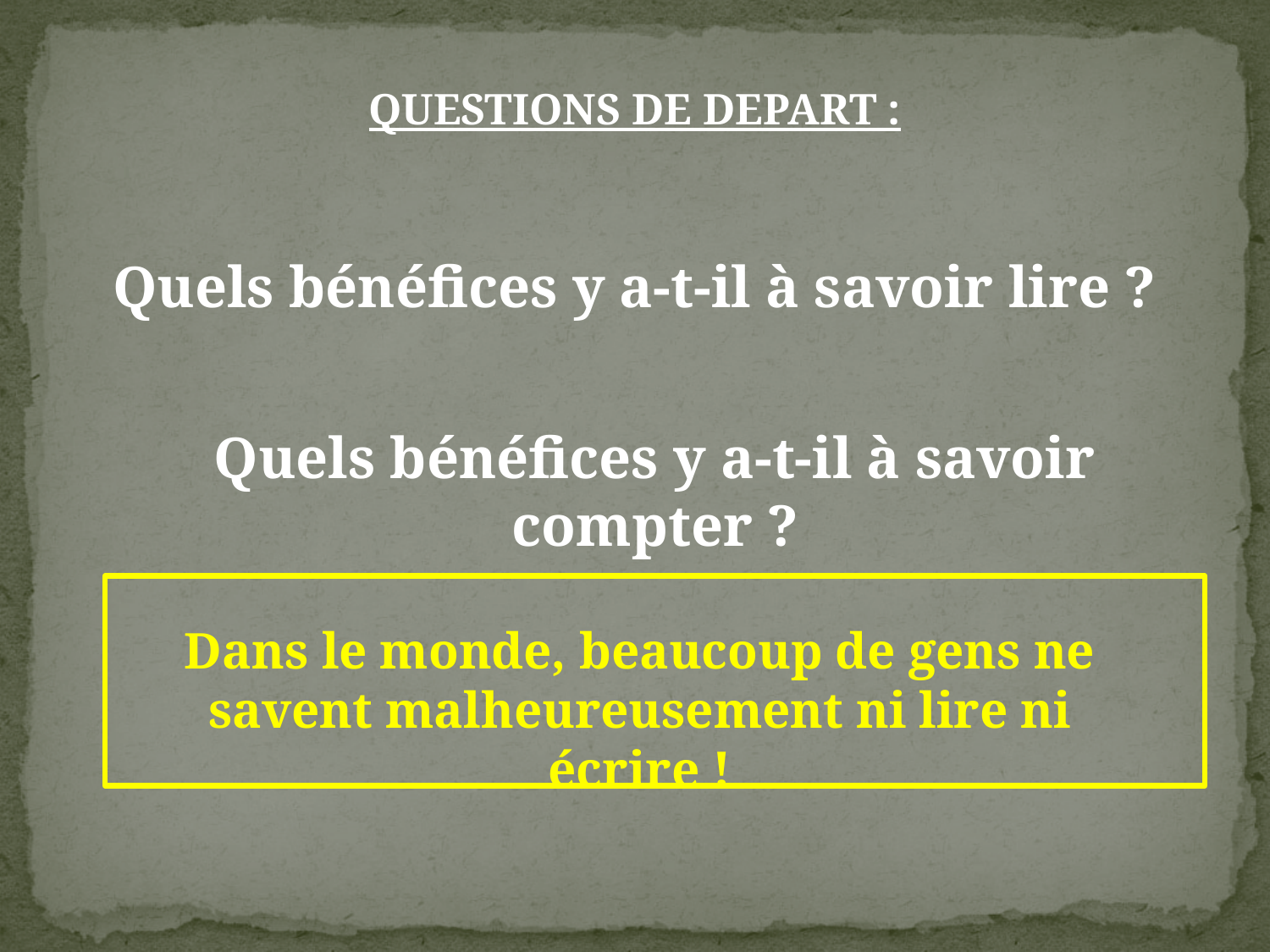

QUESTIONS DE DEPART :
Quels bénéfices y a-t-il à savoir lire ?
Quels bénéfices y a-t-il à savoir compter ?

Dans le monde, beaucoup de gens ne savent malheureusement ni lire ni écrire !